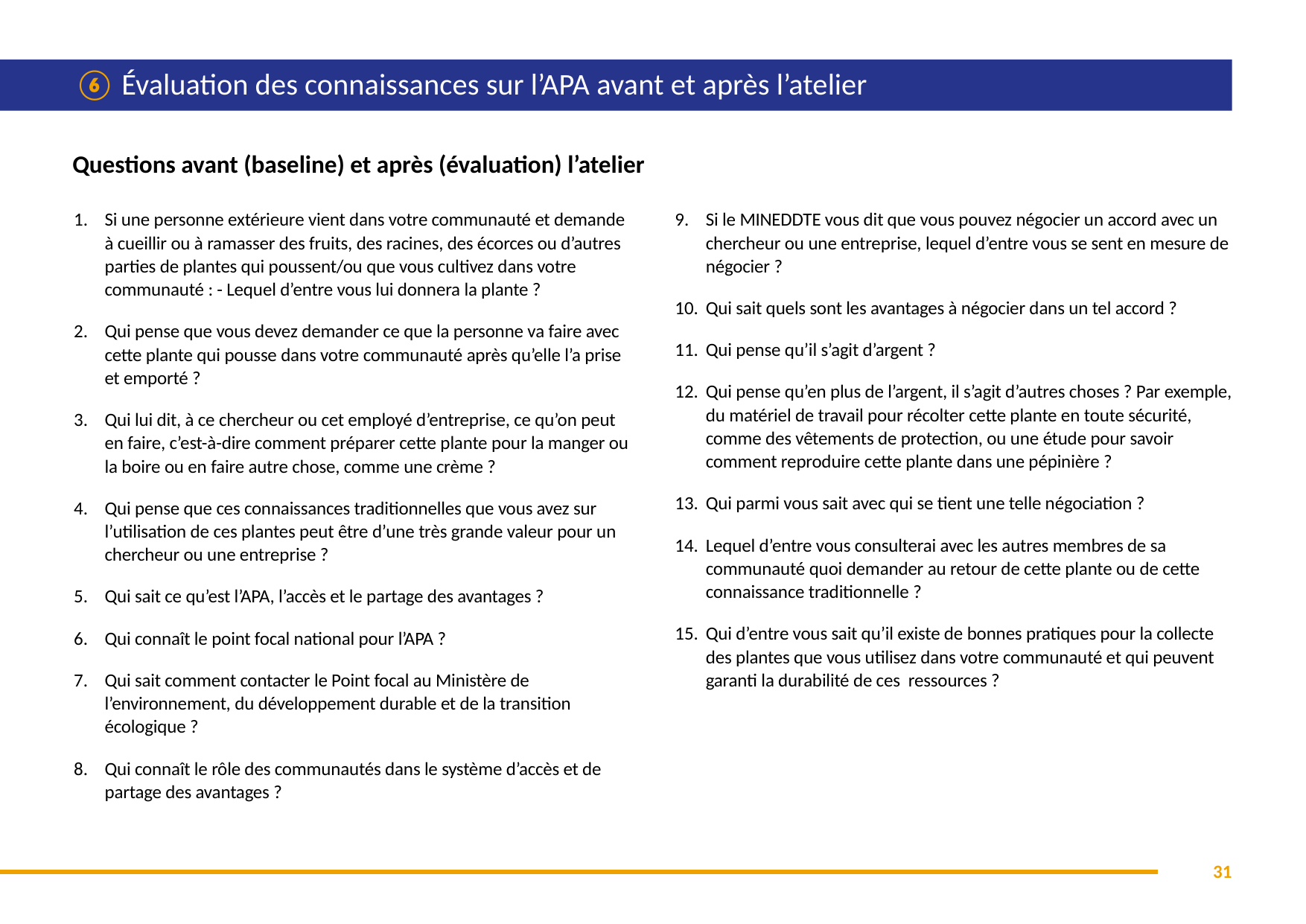

# ⑥ Évaluation des connaissances sur l’APA avant et après l’atelier
Questions avant (baseline) et après (évaluation) l’atelier
Si une personne extérieure vient dans votre communauté et demande à cueillir ou à ramasser des fruits, des racines, des écorces ou d’autres parties de plantes qui poussent/ou que vous cultivez dans votre communauté : - Lequel d’entre vous lui donnera la plante ?
Qui pense que vous devez demander ce que la personne va faire avec cette plante qui pousse dans votre communauté après qu’elle l’a prise et emporté ?
Qui lui dit, à ce chercheur ou cet employé d’entreprise, ce qu’on peut en faire, c’est-à-dire comment préparer cette plante pour la manger ou la boire ou en faire autre chose, comme une crème ?
Qui pense que ces connaissances traditionnelles que vous avez sur l’utilisation de ces plantes peut être d’une très grande valeur pour un chercheur ou une entreprise ?
Qui sait ce qu’est l’APA, l’accès et le partage des avantages ?
Qui connaît le point focal national pour l’APA ?
Qui sait comment contacter le Point focal au Ministère de l’environnement, du développement durable et de la transition écologique ?
Qui connaît le rôle des communautés dans le système d’accès et de partage des avantages ?
Si le MINEDDTE vous dit que vous pouvez négocier un accord avec un chercheur ou une entreprise, lequel d’entre vous se sent en mesure de négocier ?
Qui sait quels sont les avantages à négocier dans un tel accord ?
Qui pense qu’il s’agit d’argent ?
Qui pense qu’en plus de l’argent, il s’agit d’autres choses ? Par exemple, du matériel de travail pour récolter cette plante en toute sécurité, comme des vêtements de protection, ou une étude pour savoir comment reproduire cette plante dans une pépinière ?
Qui parmi vous sait avec qui se tient une telle négociation ?
Lequel d’entre vous consulterai avec les autres membres de sa communauté quoi demander au retour de cette plante ou de cette connaissance traditionnelle ?
Qui d’entre vous sait qu’il existe de bonnes pratiques pour la collecte des plantes que vous utilisez dans votre communauté et qui peuvent garanti la durabilité de ces  ressources ?